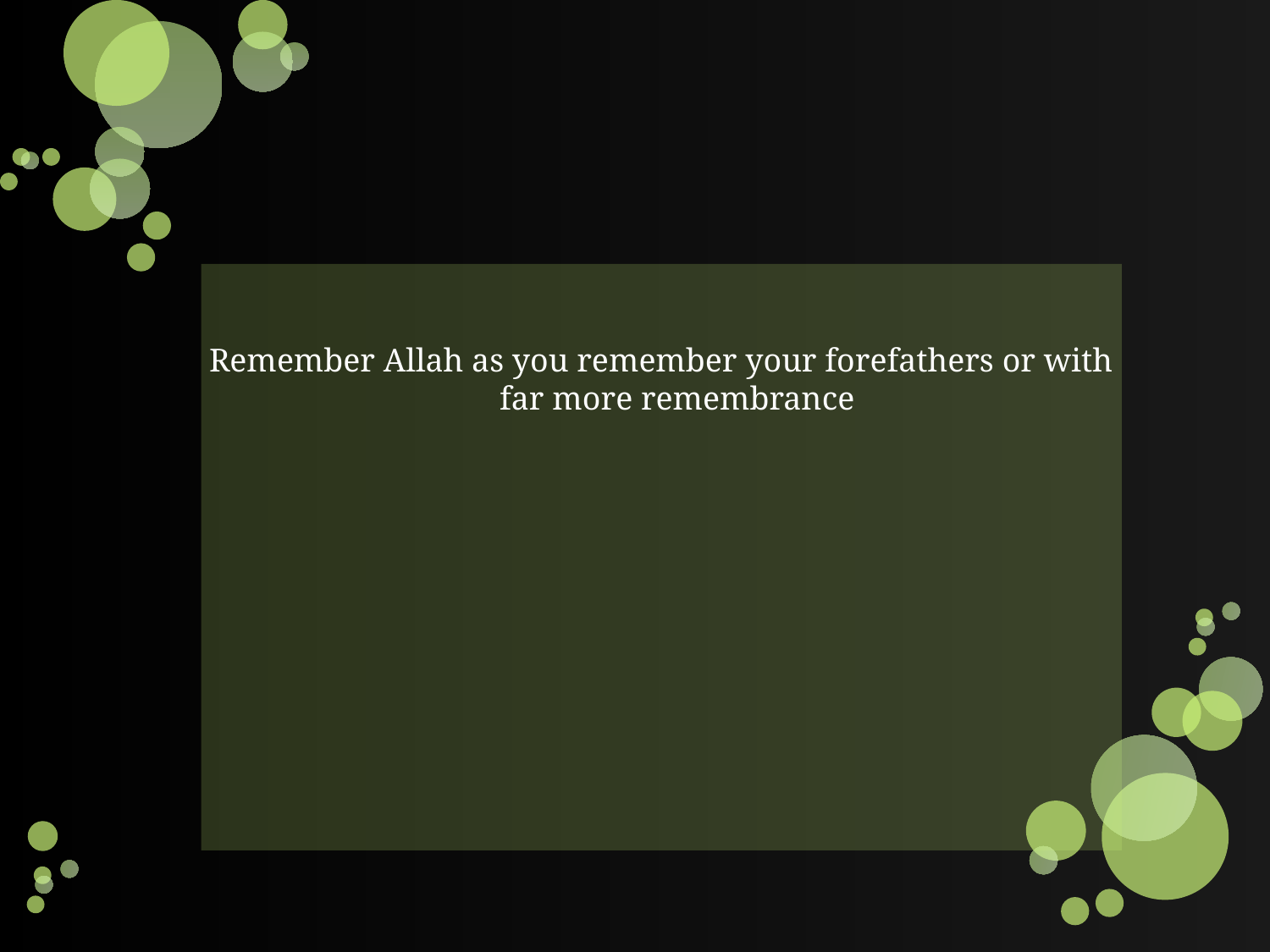

#

Remember Allah as you remember your forefathers or with far more remembrance